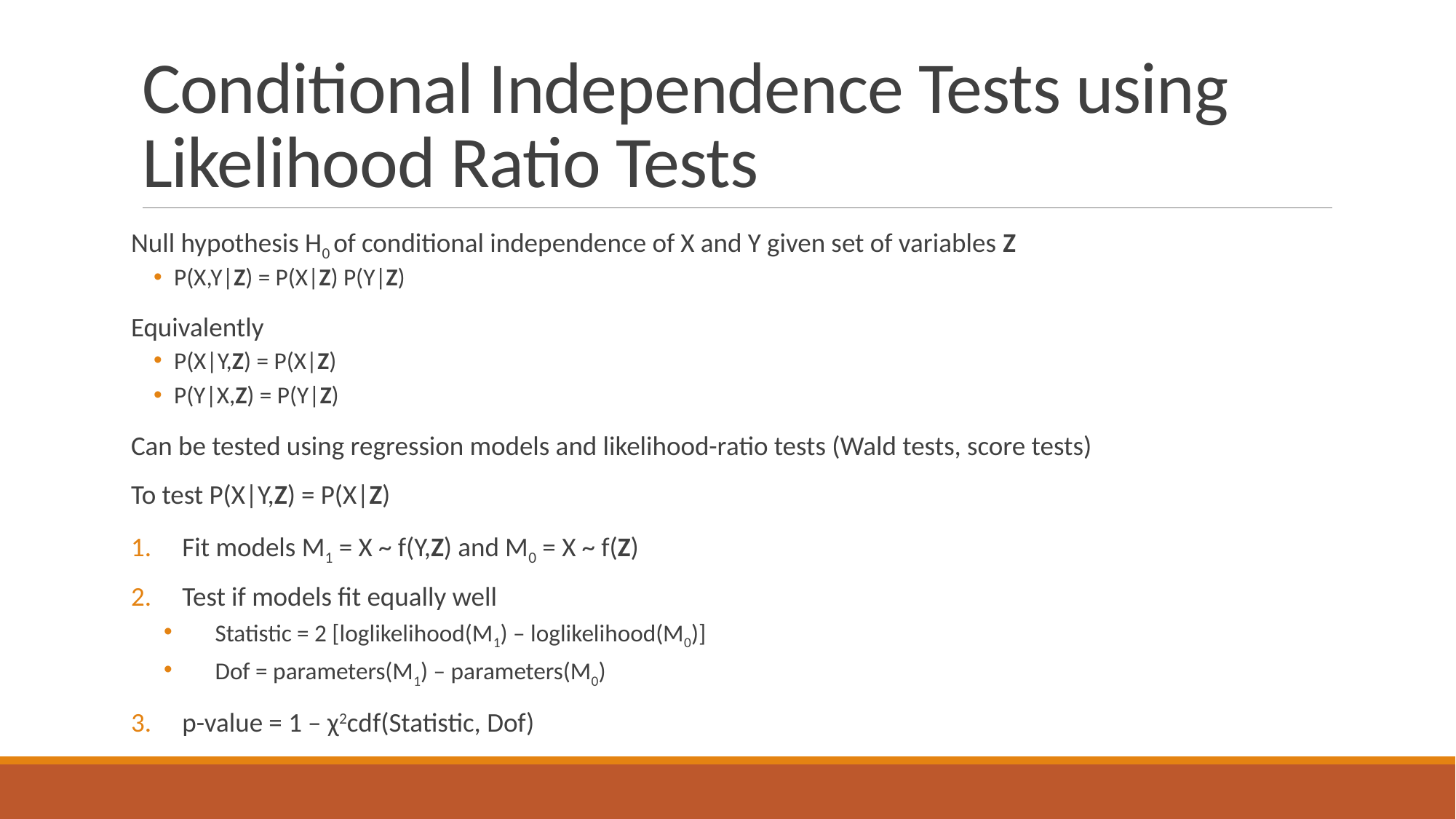

# Conditional Independence Tests using Likelihood Ratio Tests
Null hypothesis H0 of conditional independence of X and Y given set of variables Z
P(X,Y|Z) = P(X|Z) P(Y|Z)
Equivalently
P(X|Y,Z) = P(X|Z)
P(Y|X,Z) = P(Y|Z)
Can be tested using regression models and likelihood-ratio tests (Wald tests, score tests)
To test P(X|Y,Z) = P(X|Z)
Fit models M1 = X ~ f(Y,Z) and M0 = X ~ f(Z)
Test if models fit equally well
Statistic = 2 [loglikelihood(M1) – loglikelihood(M0)]
Dof = parameters(M1) – parameters(M0)
p-value = 1 – χ2cdf(Statistic, Dof)